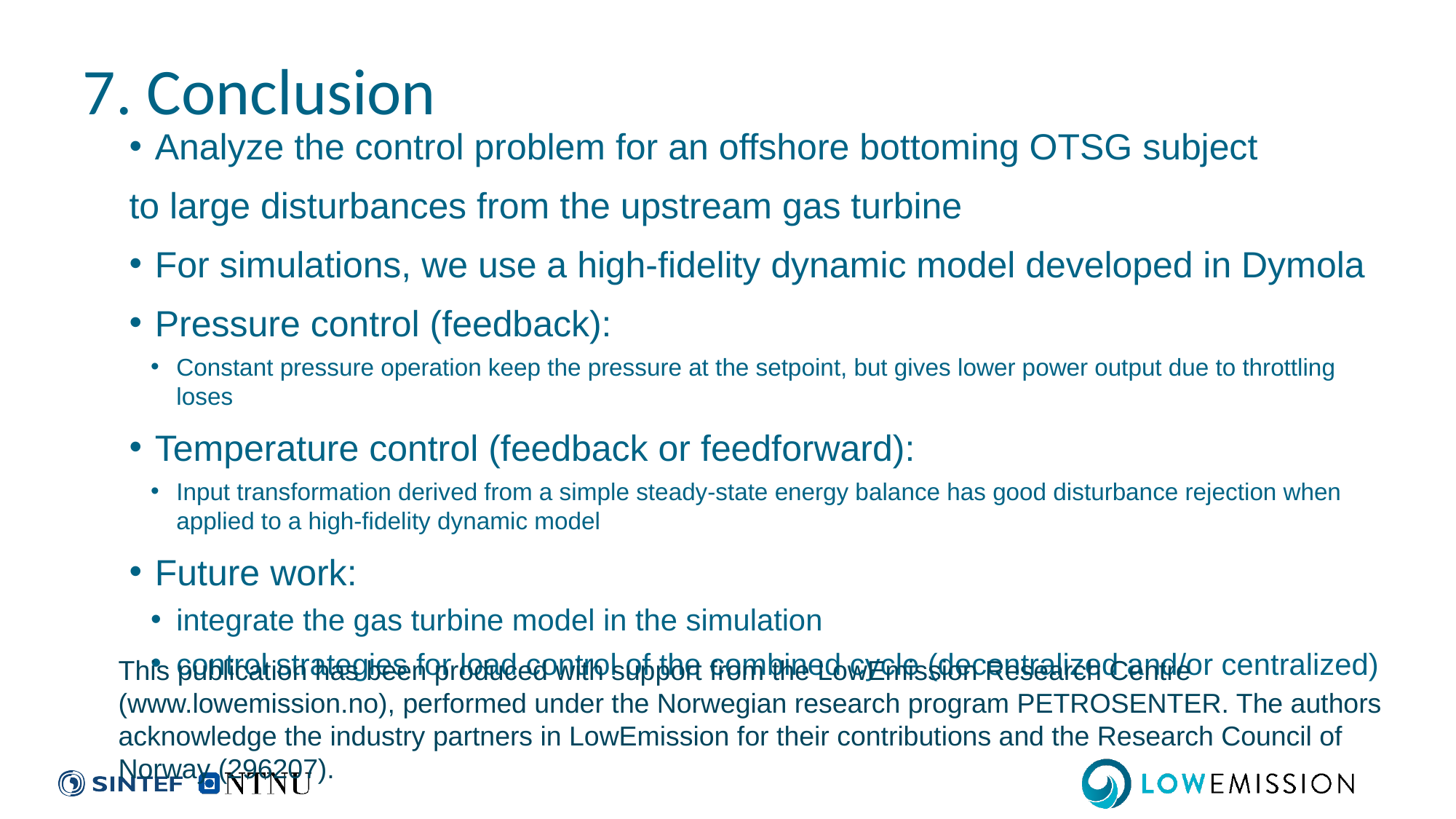

# 7. Conclusion
Analyze the control problem for an offshore bottoming OTSG subject
to large disturbances from the upstream gas turbine
For simulations, we use a high-fidelity dynamic model developed in Dymola
Pressure control (feedback):
Constant pressure operation keep the pressure at the setpoint, but gives lower power output due to throttling loses
Temperature control (feedback or feedforward):
Input transformation derived from a simple steady-state energy balance has good disturbance rejection when applied to a high-fidelity dynamic model
Future work:
integrate the gas turbine model in the simulation
control strategies for load control of the combined cycle (decentralized and/or centralized)
This publication has been produced with support from the LowEmission Research Centre (www.lowemission.no), performed under the Norwegian research program PETROSENTER. The authors acknowledge the industry partners in LowEmission for their contributions and the Research Council of Norway (296207).